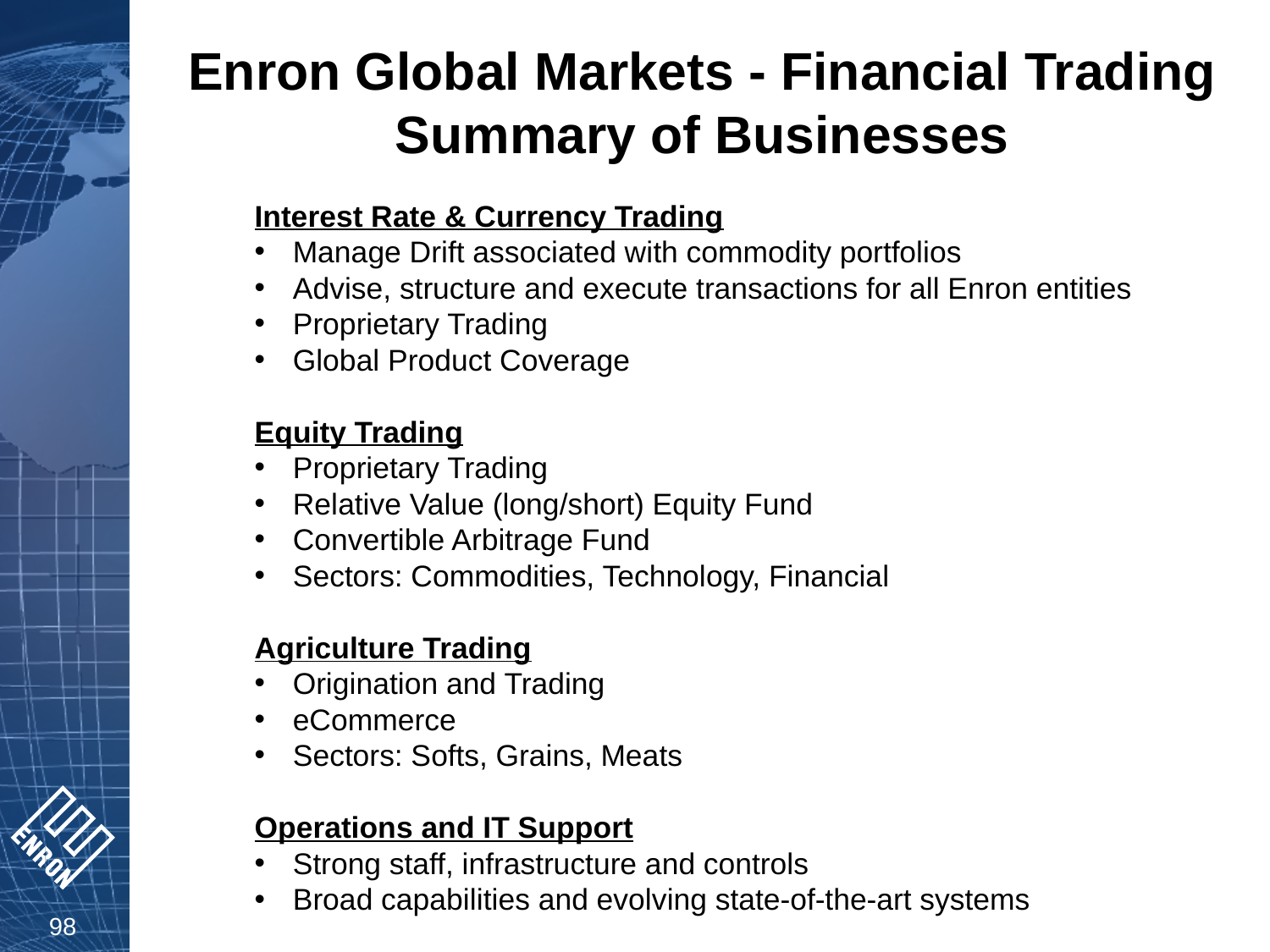

# Enron Global Markets - Financial Trading Summary of Businesses
Interest Rate & Currency Trading
 Manage Drift associated with commodity portfolios
 Advise, structure and execute transactions for all Enron entities
 Proprietary Trading
 Global Product Coverage

Equity Trading
 Proprietary Trading
 Relative Value (long/short) Equity Fund
 Convertible Arbitrage Fund
 Sectors: Commodities, Technology, Financial

Agriculture Trading
 Origination and Trading
 eCommerce
 Sectors: Softs, Grains, Meats

Operations and IT Support
 Strong staff, infrastructure and controls
 Broad capabilities and evolving state-of-the-art systems